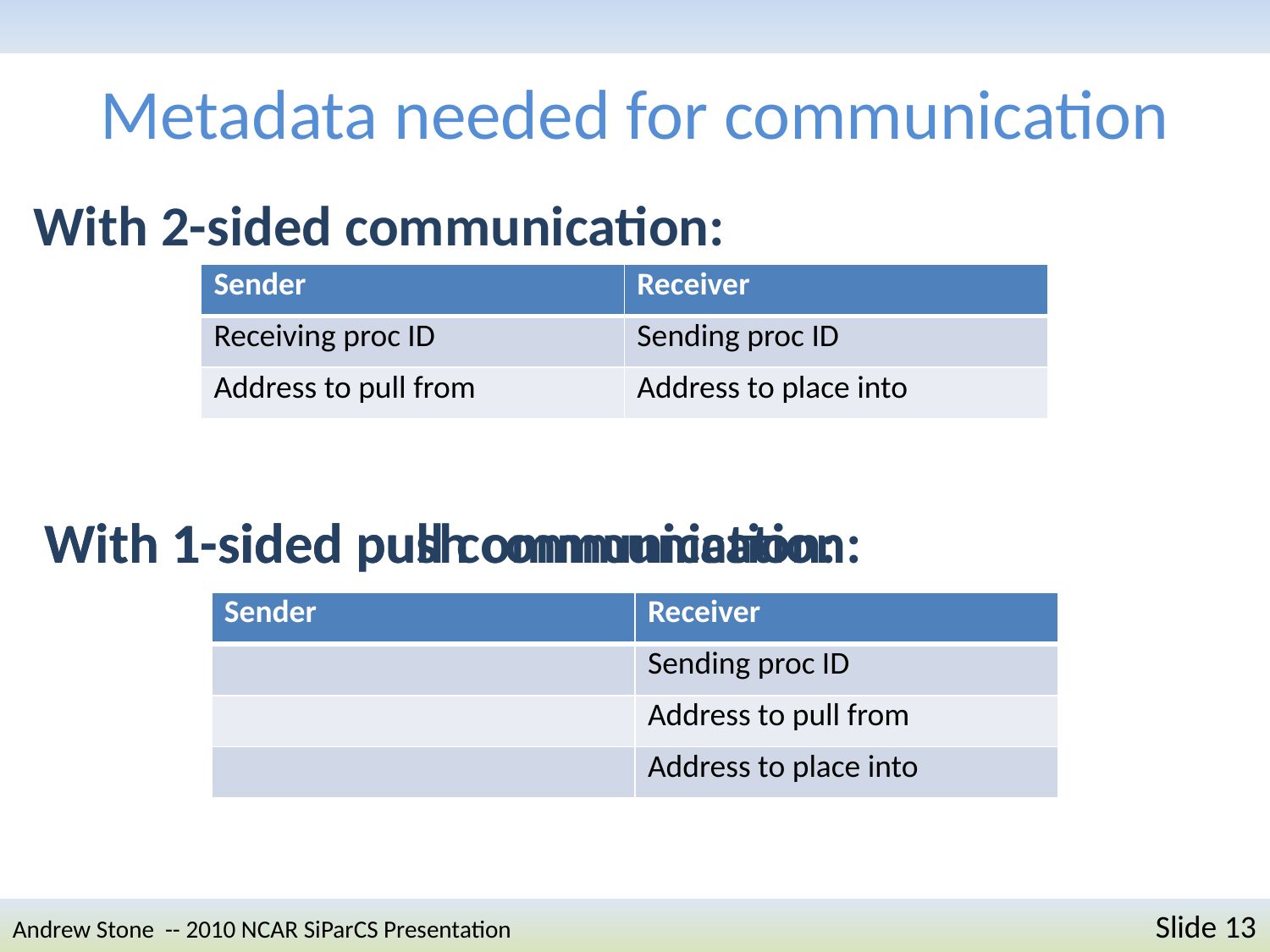

# Metadata needed for communication
With 2-sided communication:
| Sender | Receiver |
| --- | --- |
| Receiving proc ID | Sending proc ID |
| Address to pull from | Address to place into |
With 1-sided push communication:
With 1-sided pull communication:
| Sender | Receiver |
| --- | --- |
| Receiving proc ID |  |
| Address to pull from |  |
| Address to place into |  |
| Sender | Receiver |
| --- | --- |
|  | Sending proc ID |
|  | Address to pull from |
|  | Address to place into |
Andrew Stone  -- 2010 NCAR SiParCS Presentation 	Slide 13